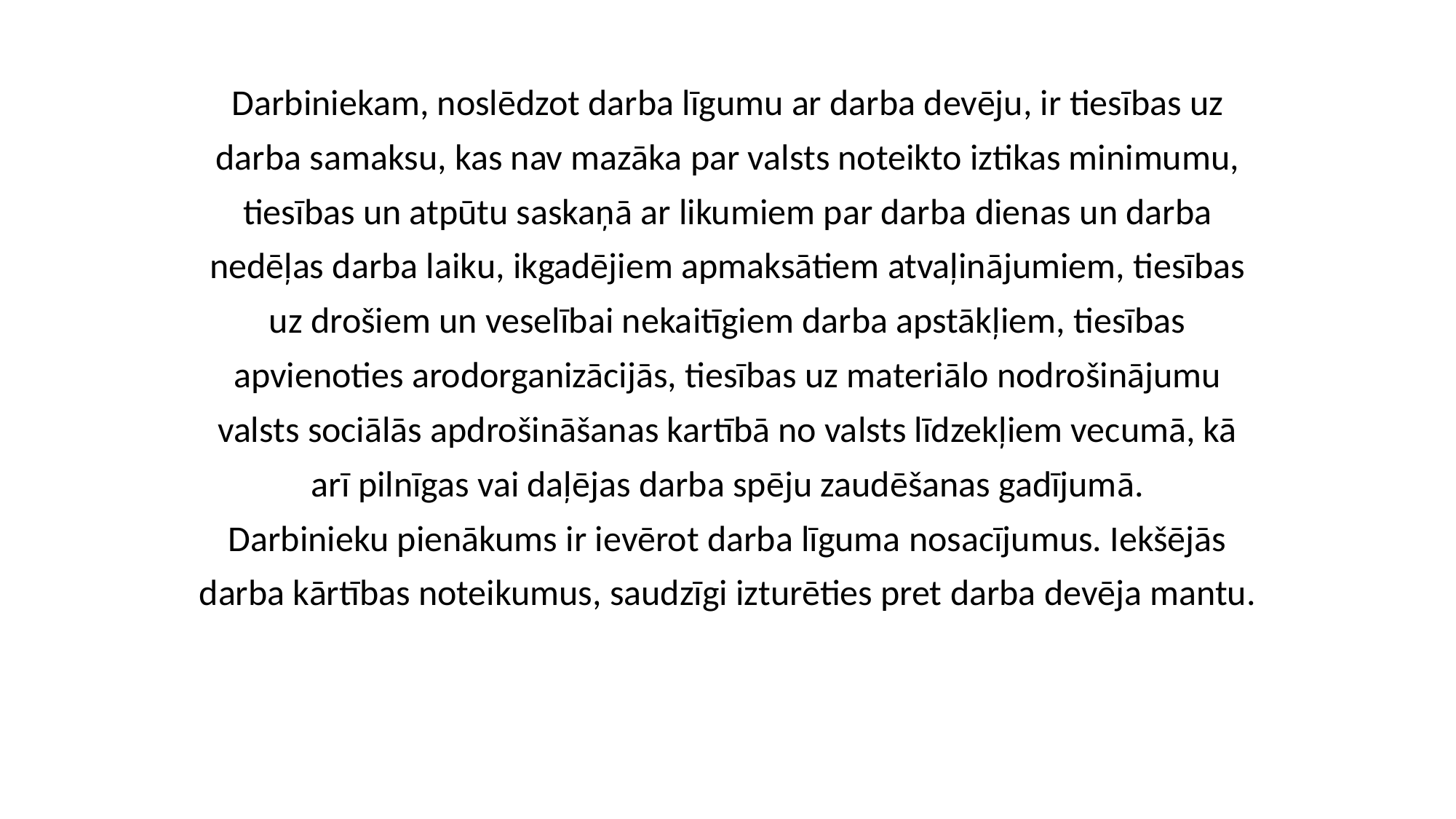

Darbiniekam, noslēdzot darba līgumu ar darba devēju, ir tiesības uz
darba samaksu, kas nav mazāka par valsts noteikto iztikas minimumu,
tiesības un atpūtu saskaņā ar likumiem par darba dienas un darba
nedēļas darba laiku, ikgadējiem apmaksātiem atvaļinājumiem, tiesības
uz drošiem un veselībai nekaitīgiem darba apstākļiem, tiesības
apvienoties arodorganizācijās, tiesības uz materiālo nodrošinājumu
valsts sociālās apdrošināšanas kartībā no valsts līdzekļiem vecumā, kā
arī pilnīgas vai daļējas darba spēju zaudēšanas gadījumā.
Darbinieku pienākums ir ievērot darba līguma nosacījumus. Iekšējās
darba kārtības noteikumus, saudzīgi izturēties pret darba devēja mantu.